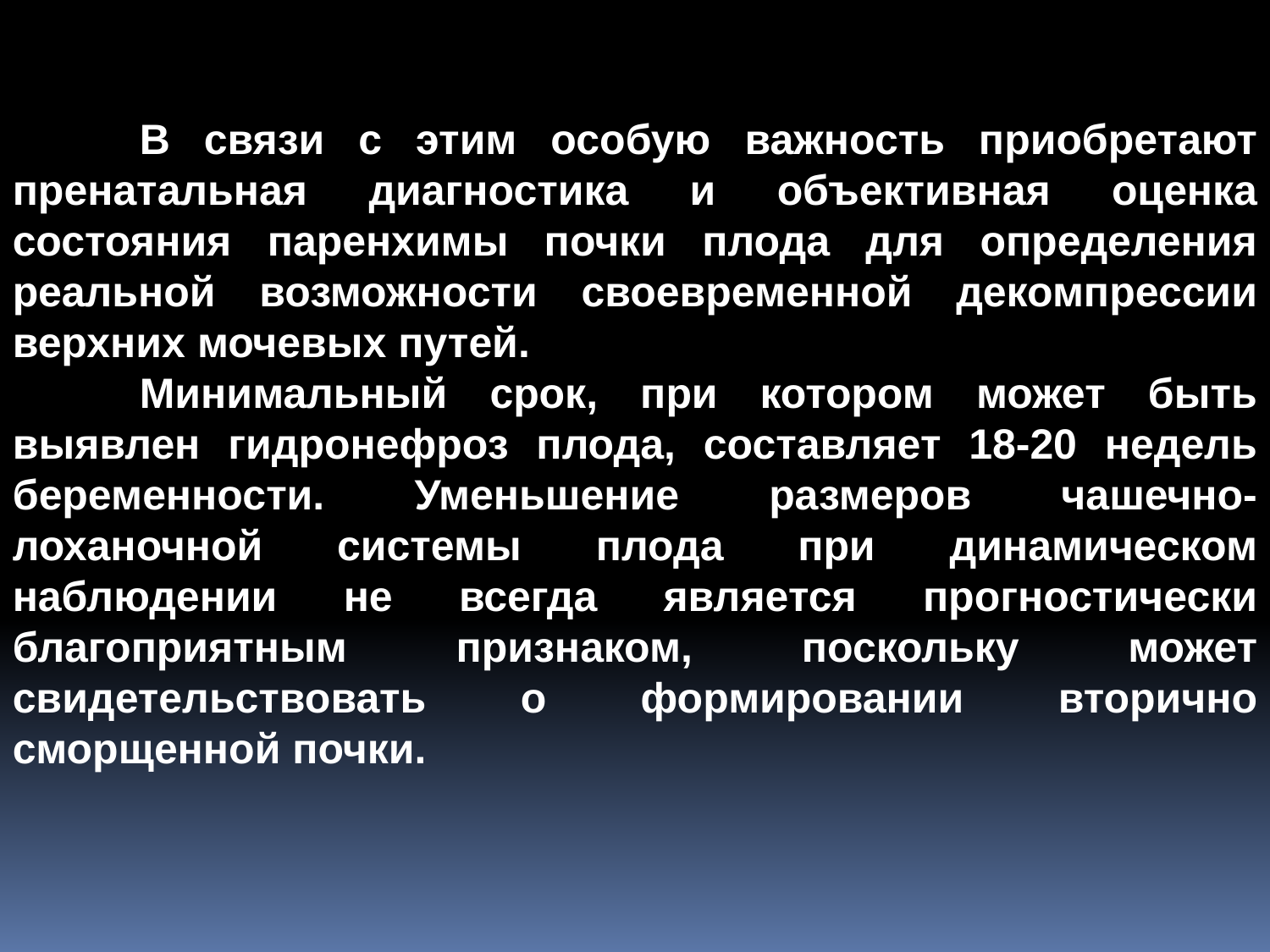

В связи с этим особую важность приобретают пренатальная диагностика и объективная оценка состояния паренхимы почки плода для определения реальной возможности своевременной декомпрессии верхних мочевых путей.
	Минимальный срок, при котором может быть выявлен гидронефроз плода, составляет 18-20 недель беременности. Уменьшение размеров чашечно-лоханочной системы плода при динамическом наблюдении не всегда является прогностически благоприятным признаком, поскольку может свидетельствовать о формировании вторично сморщенной почки.